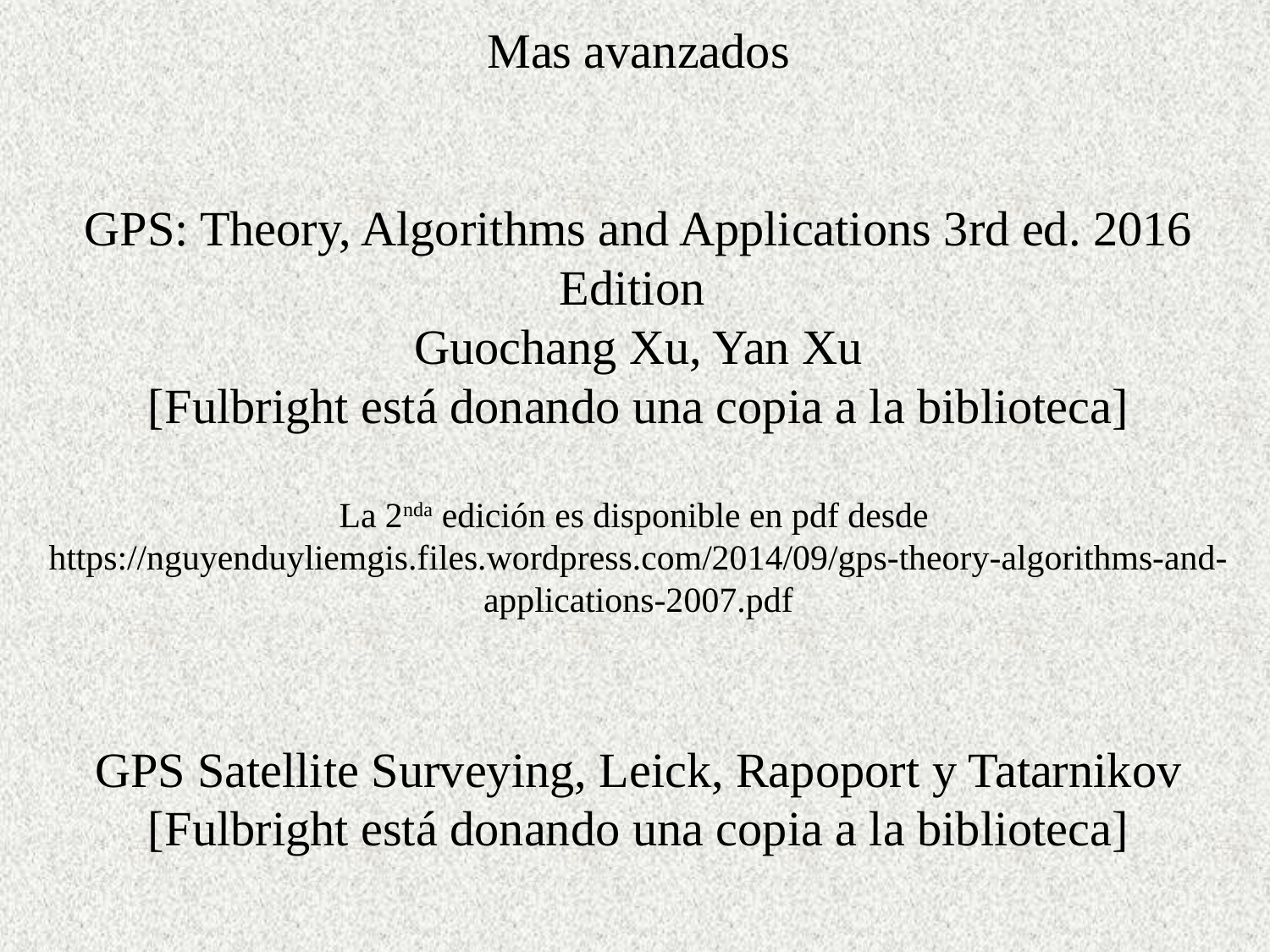

Mas avanzados

GPS: Theory, Algorithms and Applications 3rd ed. 2016 Edition
Guochang Xu, Yan Xu
[Fulbright está donando una copia a la biblioteca]

La 2nda edición es disponible en pdf desde
https://nguyenduyliemgis.files.wordpress.com/2014/09/gps-theory-algorithms-and-applications-2007.pdf

GPS Satellite Surveying, Leick, Rapoport y Tatarnikov
[Fulbright está donando una copia a la biblioteca]